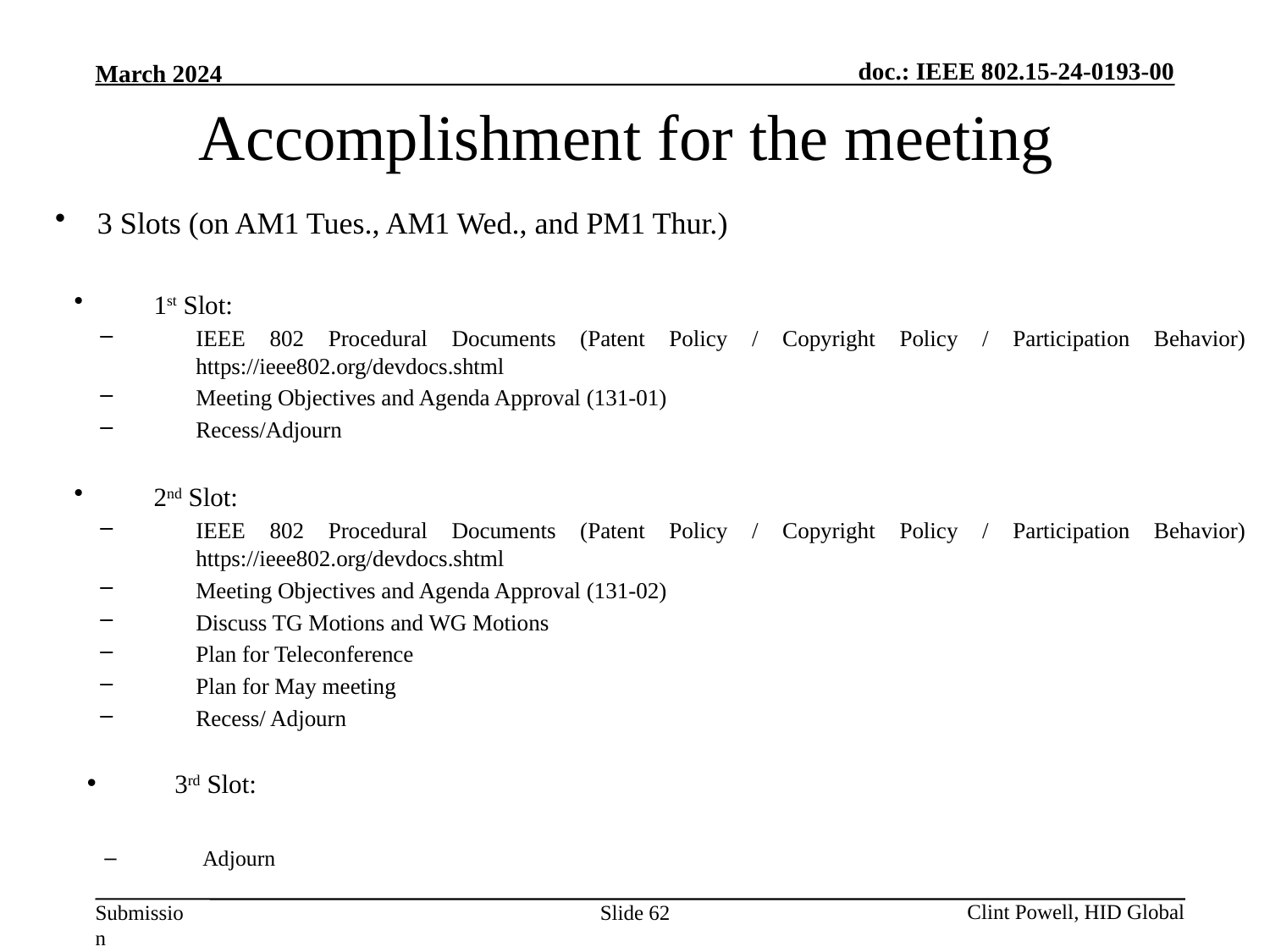

Accomplishment for the meeting
3 Slots (on AM1 Tues., AM1 Wed., and PM1 Thur.)

1st Slot:
IEEE 802 Procedural Documents (Patent Policy / Copyright Policy / Participation Behavior) https://ieee802.org/devdocs.shtml
Meeting Objectives and Agenda Approval (131-01)
Recess/Adjourn

2nd Slot:
IEEE 802 Procedural Documents (Patent Policy / Copyright Policy / Participation Behavior) https://ieee802.org/devdocs.shtml
Meeting Objectives and Agenda Approval (131-02)
Discuss TG Motions and WG Motions
Plan for Teleconference
Plan for May meeting
Recess/ Adjourn

3rd Slot:

Adjourn
Slide 62